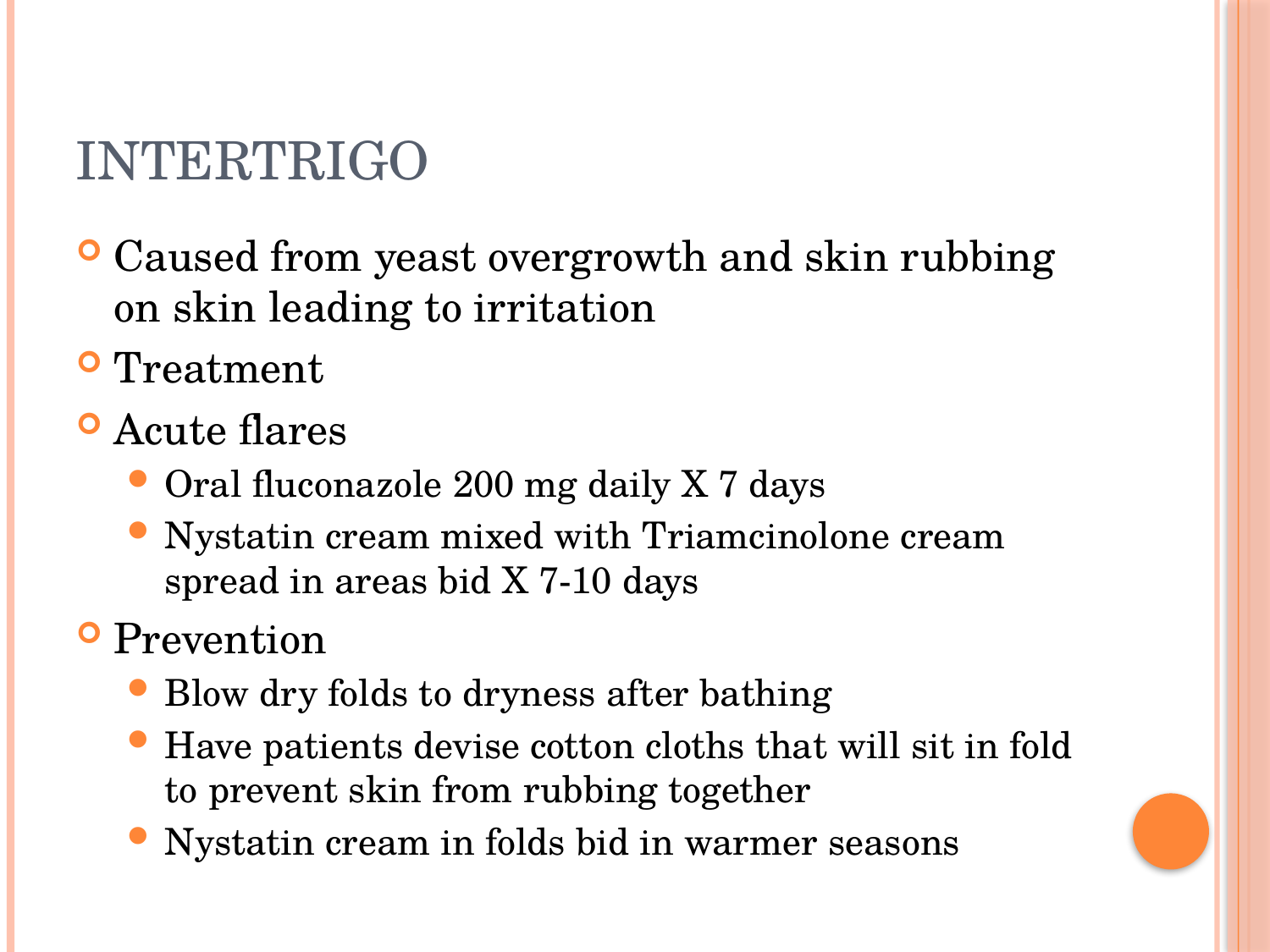

# Intertrigo
Caused from yeast overgrowth and skin rubbing on skin leading to irritation
Treatment
Acute flares
Oral fluconazole 200 mg daily X 7 days
Nystatin cream mixed with Triamcinolone cream spread in areas bid X 7-10 days
Prevention
Blow dry folds to dryness after bathing
Have patients devise cotton cloths that will sit in fold to prevent skin from rubbing together
Nystatin cream in folds bid in warmer seasons